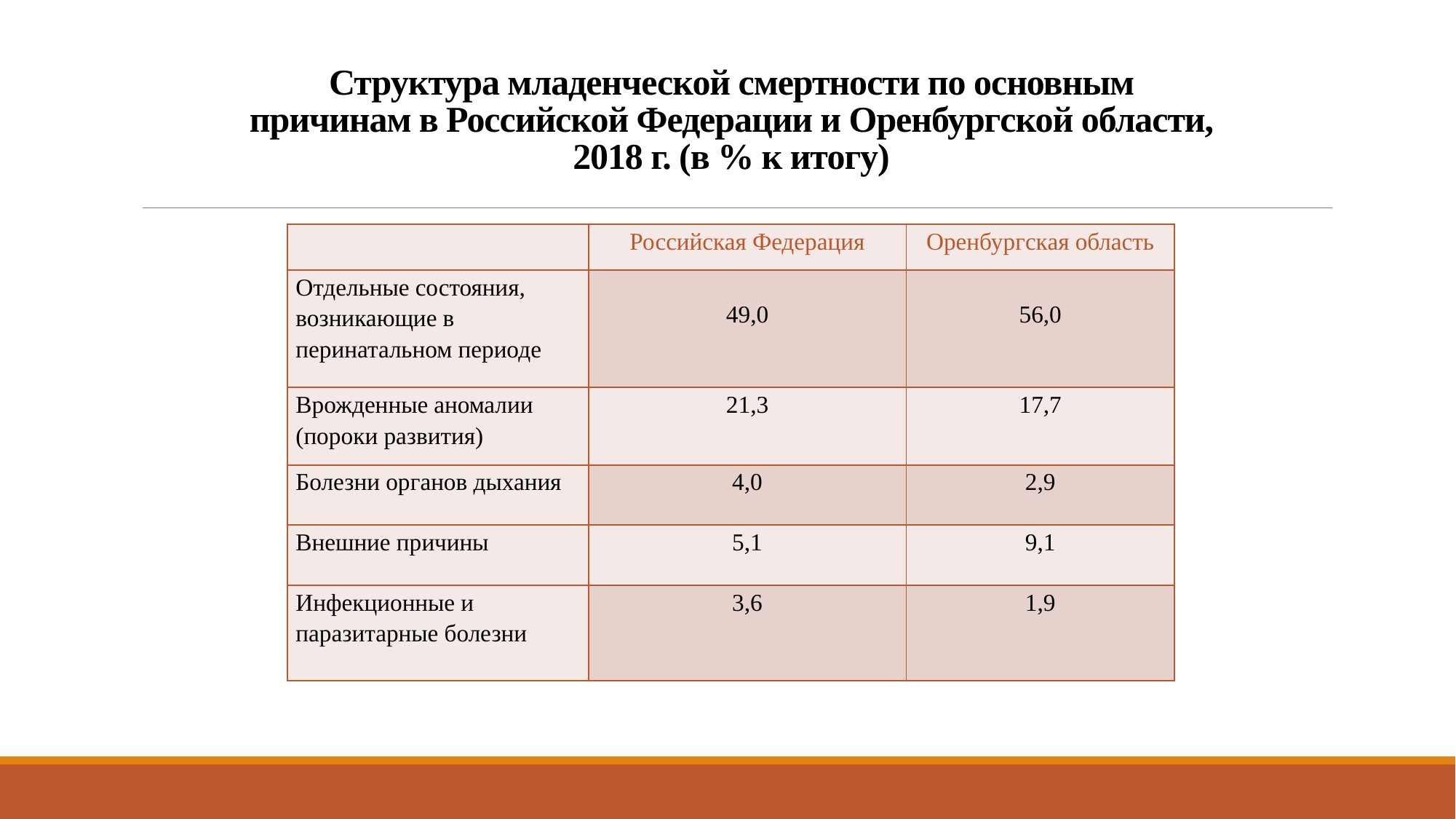

# Структура младенческой смертности по основным причинам в Российской Федерации и Оренбургской области, 2018 г. (в % к итогу)
|  | Российская Федерация | Оренбургская область |
| --- | --- | --- |
| Отдельные состояния, возникающие в перинатальном периоде | 49,0 | 56,0 |
| Врожденные аномалии (пороки развития) | 21,3 | 17,7 |
| Болезни органов дыхания | 4,0 | 2,9 |
| Внешние причины | 5,1 | 9,1 |
| Инфекционные и паразитарные болезни | 3,6 | 1,9 |